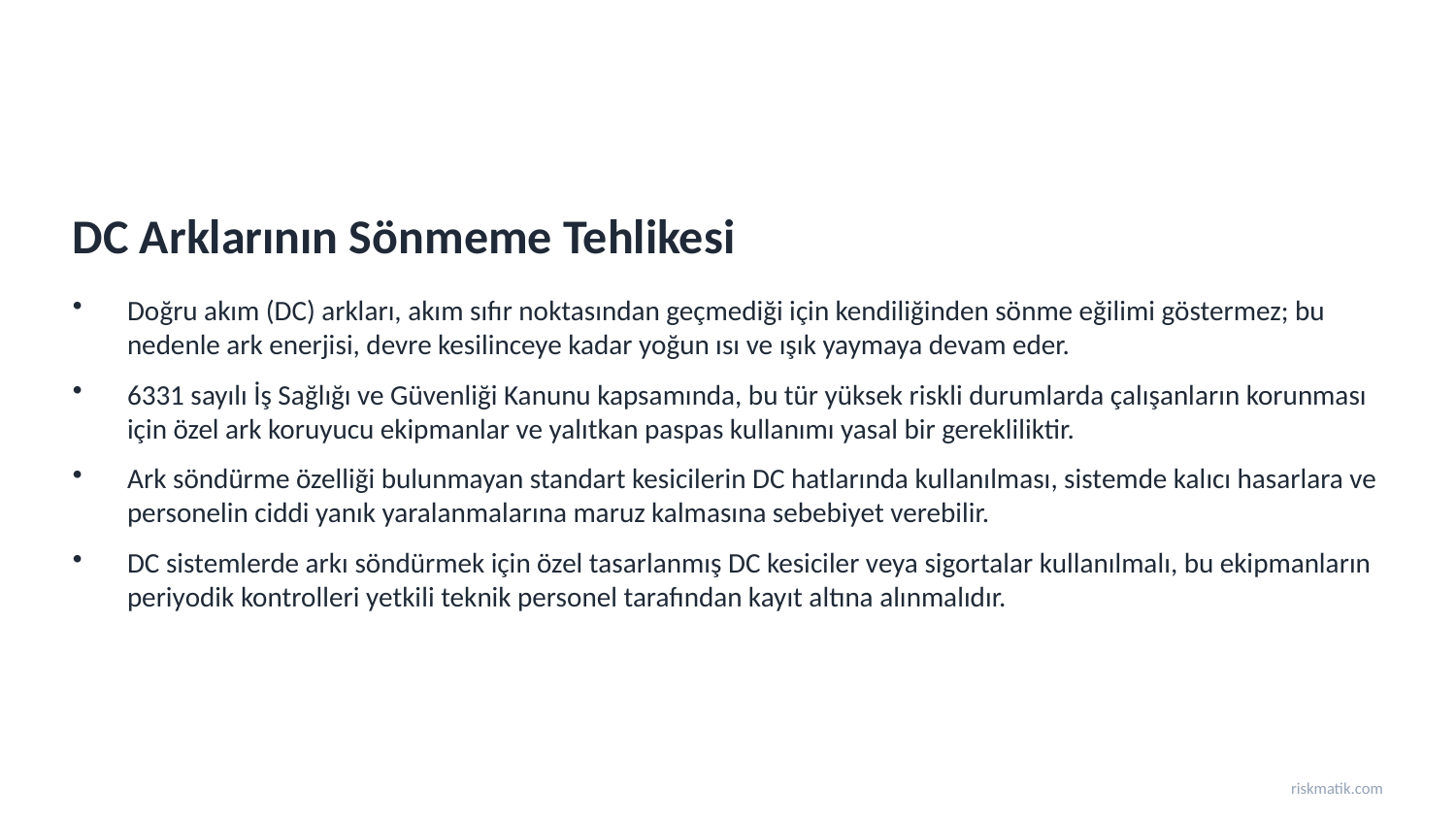

DC Arklarının Sönmeme Tehlikesi
Doğru akım (DC) arkları, akım sıfır noktasından geçmediği için kendiliğinden sönme eğilimi göstermez; bu nedenle ark enerjisi, devre kesilinceye kadar yoğun ısı ve ışık yaymaya devam eder.
6331 sayılı İş Sağlığı ve Güvenliği Kanunu kapsamında, bu tür yüksek riskli durumlarda çalışanların korunması için özel ark koruyucu ekipmanlar ve yalıtkan paspas kullanımı yasal bir gerekliliktir.
Ark söndürme özelliği bulunmayan standart kesicilerin DC hatlarında kullanılması, sistemde kalıcı hasarlara ve personelin ciddi yanık yaralanmalarına maruz kalmasına sebebiyet verebilir.
DC sistemlerde arkı söndürmek için özel tasarlanmış DC kesiciler veya sigortalar kullanılmalı, bu ekipmanların periyodik kontrolleri yetkili teknik personel tarafından kayıt altına alınmalıdır.
riskmatik.com